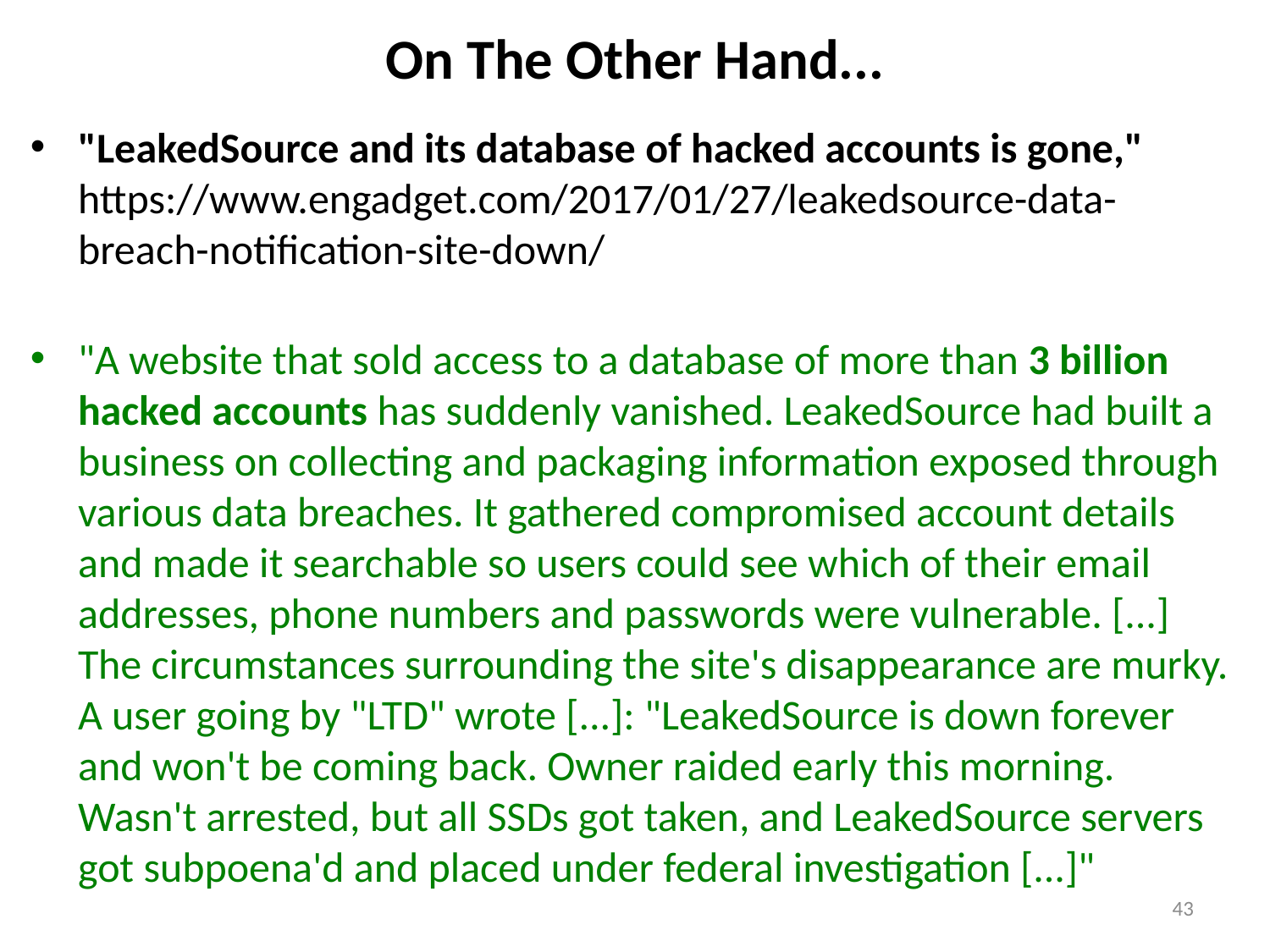

# On The Other Hand...
"LeakedSource and its database of hacked accounts is gone," https://www.engadget.com/2017/01/27/leakedsource-data-breach-notification-site-down/
"A website that sold access to a database of more than 3 billion hacked accounts has suddenly vanished. LeakedSource had built a business on collecting and packaging information exposed through various data breaches. It gathered compromised account details and made it searchable so users could see which of their email addresses, phone numbers and passwords were vulnerable. [...] The circumstances surrounding the site's disappearance are murky.
A user going by "LTD" wrote [...]: "LeakedSource is down forever and won't be coming back. Owner raided early this morning. Wasn't arrested, but all SSDs got taken, and LeakedSource servers got subpoena'd and placed under federal investigation [...]"
43